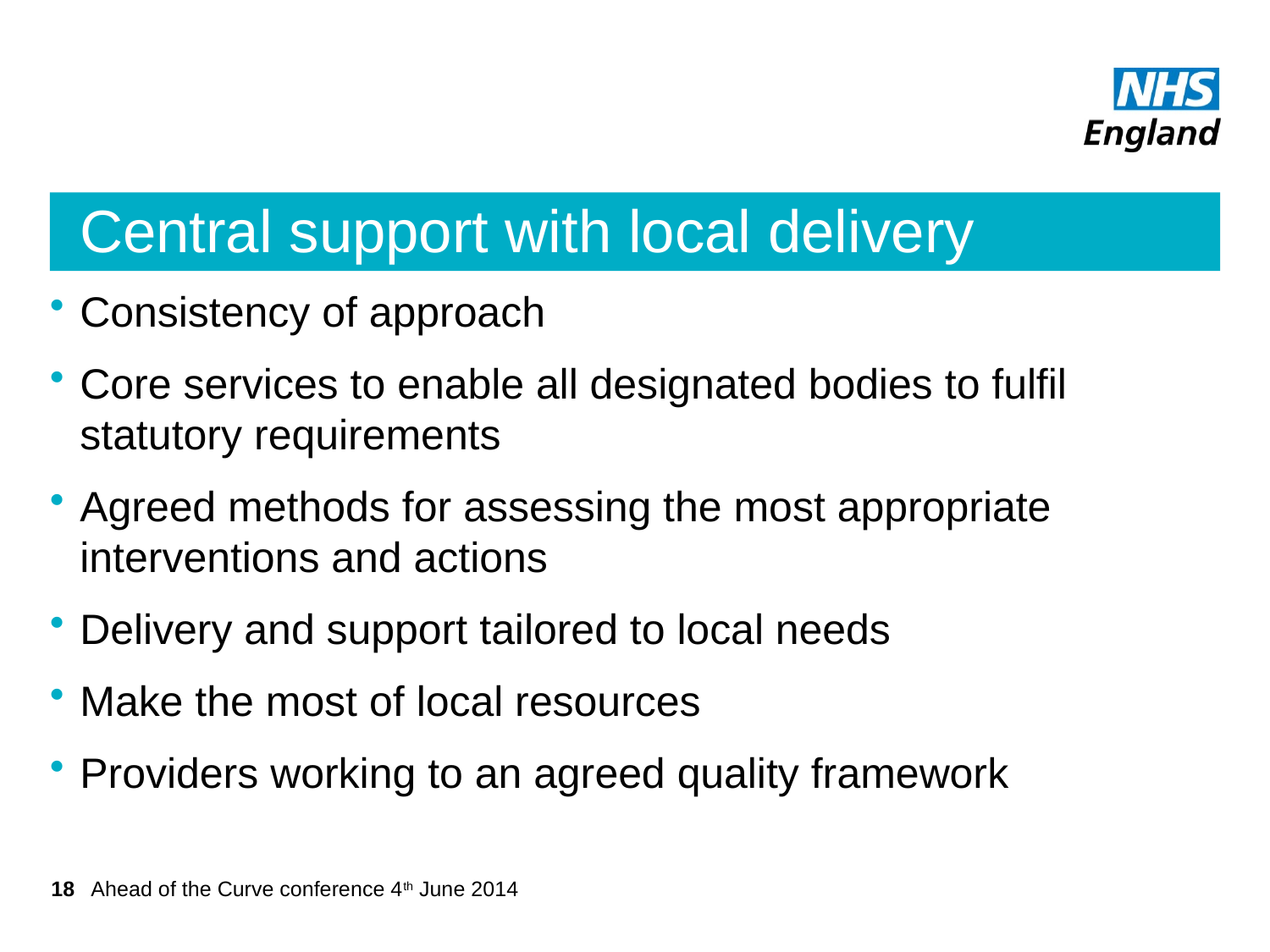

# Central support with local delivery
Consistency of approach
Core services to enable all designated bodies to fulfil statutory requirements
Agreed methods for assessing the most appropriate interventions and actions
Delivery and support tailored to local needs
Make the most of local resources
Providers working to an agreed quality framework

18
Ahead of the Curve conference 4th June 2014